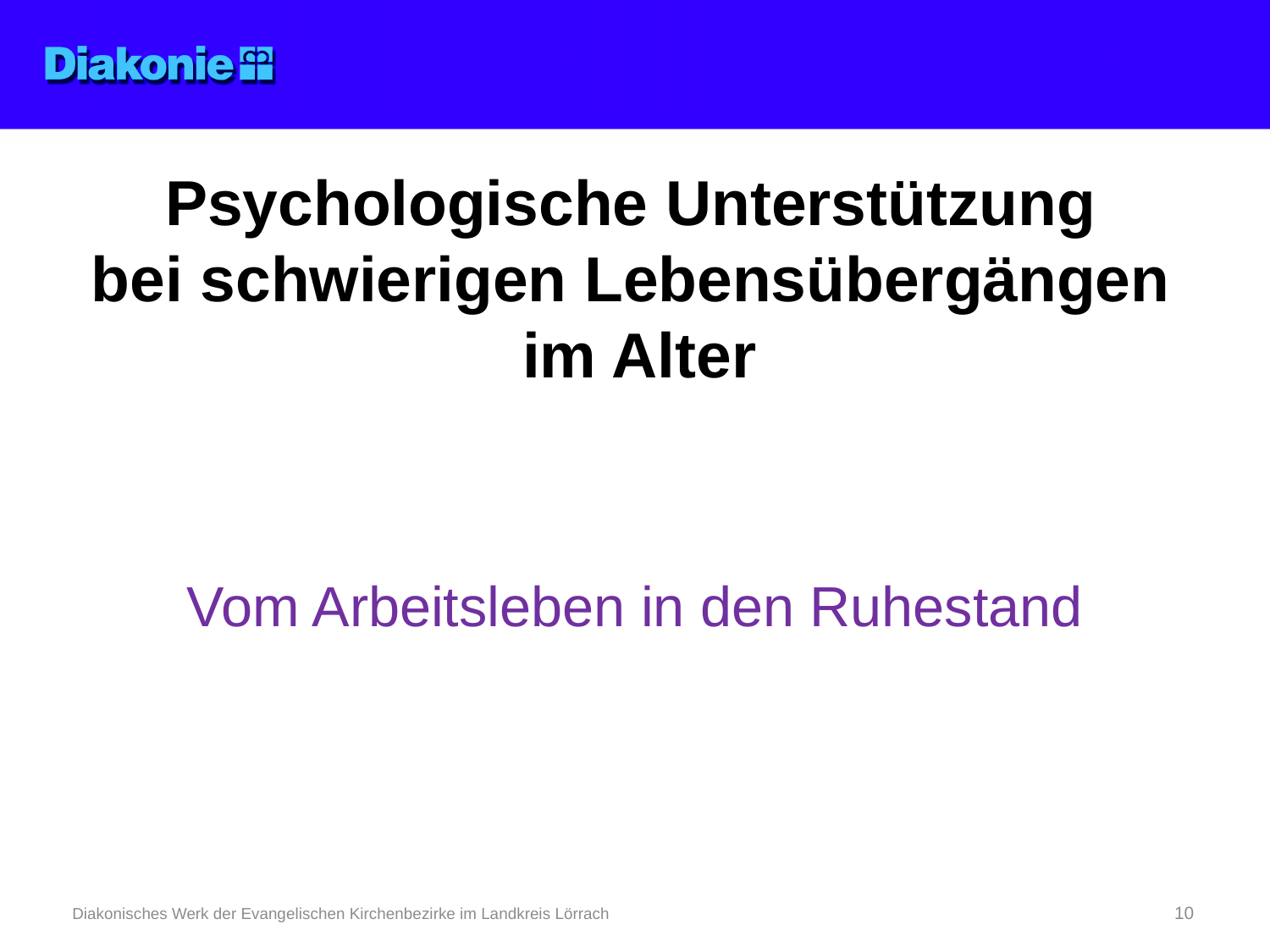

# Psychologische Unterstützung bei schwierigen Lebensübergängen im Alter

Vom Arbeitsleben in den Ruhestand
Diakonisches Werk der Evangelischen Kirchenbezirke im Landkreis Lörrach
10